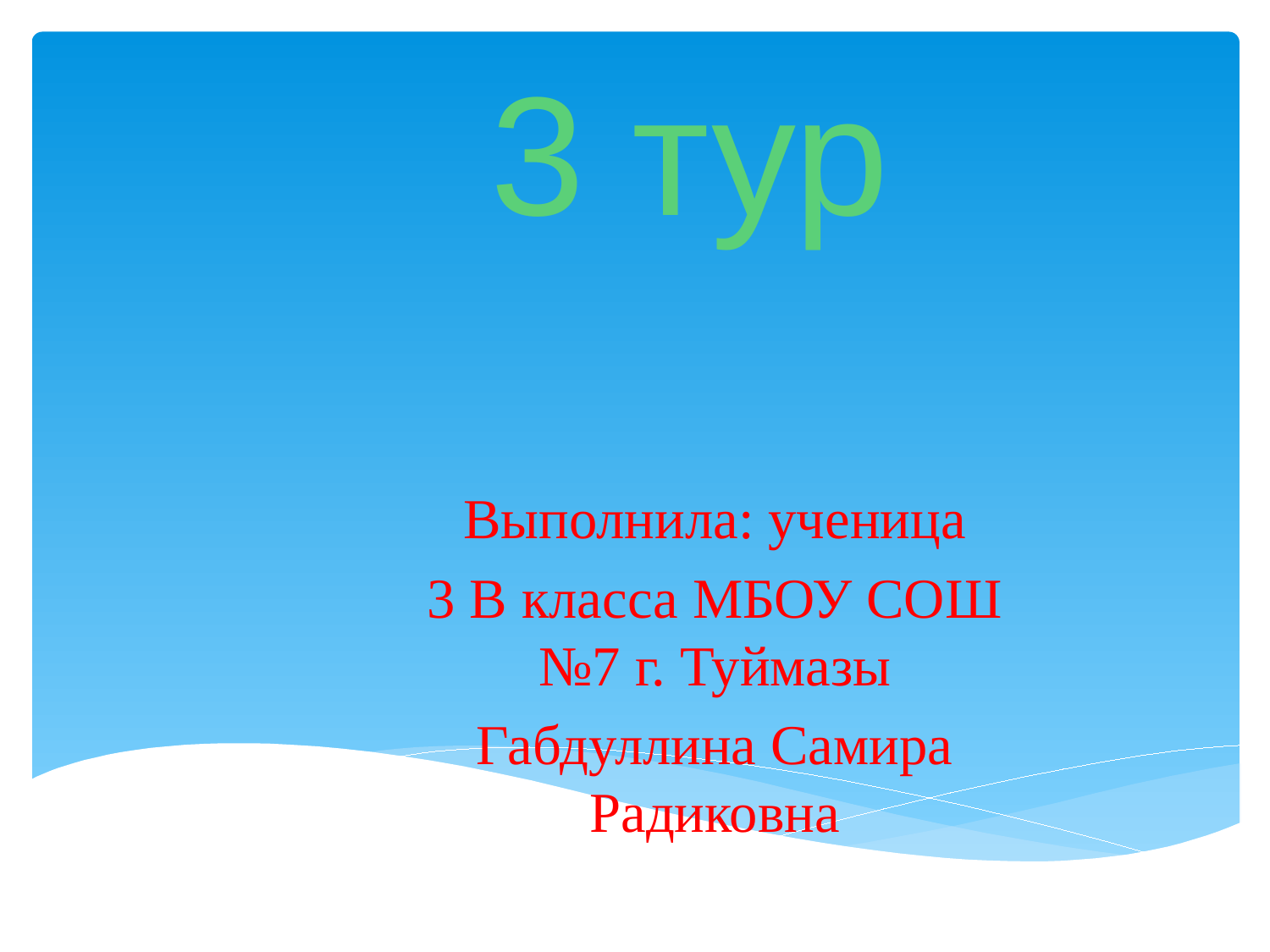

# 3 тур
Выполнила: ученица
3 В класса МБОУ СОШ №7 г. Туймазы
Габдуллина Самира Радиковна